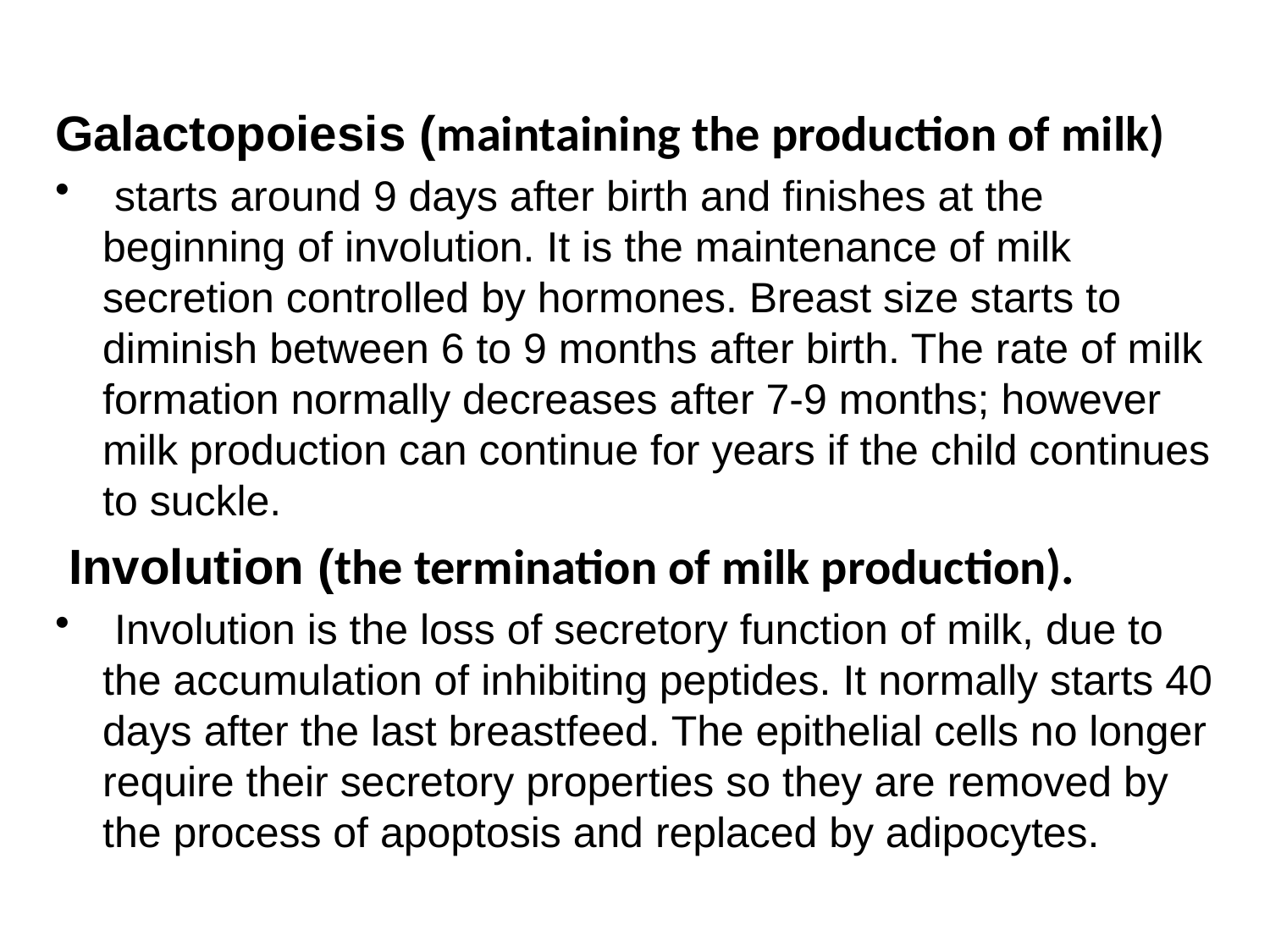

#
Galactopoiesis (maintaining the production of milk)
 starts around 9 days after birth and finishes at the beginning of involution. It is the maintenance of milk secretion controlled by hormones. Breast size starts to diminish between 6 to 9 months after birth. The rate of milk formation normally decreases after 7-9 months; however milk production can continue for years if the child continues to suckle.
 Involution (the termination of milk production).
 Involution is the loss of secretory function of milk, due to the accumulation of inhibiting peptides. It normally starts 40 days after the last breastfeed. The epithelial cells no longer require their secretory properties so they are removed by the process of apoptosis and replaced by adipocytes.